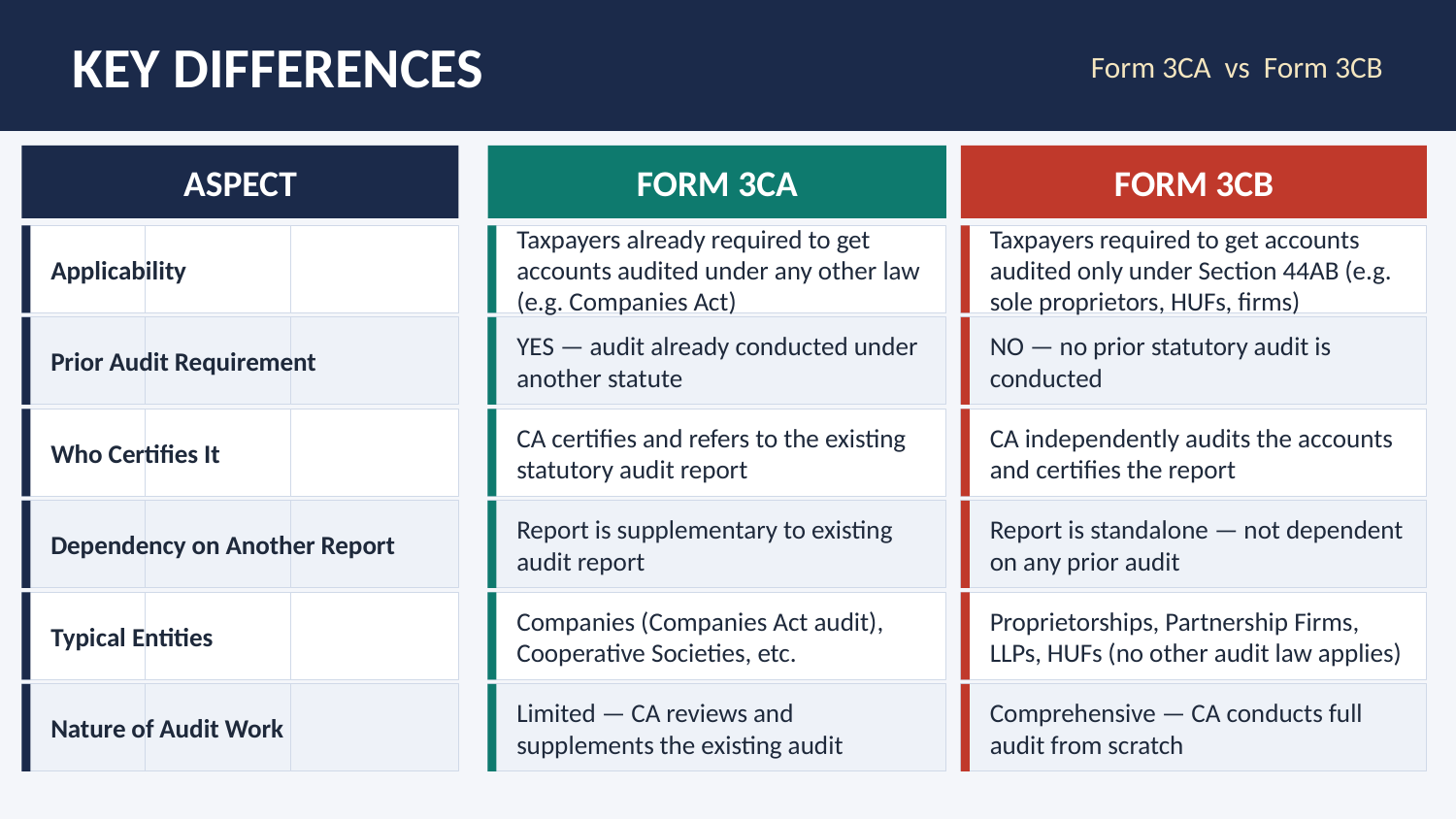

KEY DIFFERENCES
Form 3CA  vs  Form 3CB

ASPECT

FORM 3CA

FORM 3CB

Applicability
Taxpayers already required to get accounts audited under any other law (e.g. Companies Act)
Taxpayers required to get accounts audited only under Section 44AB (e.g. sole proprietors, HUFs, firms)

Prior Audit Requirement
YES — audit already conducted under another statute
NO — no prior statutory audit is conducted

Who Certifies It
CA certifies and refers to the existing statutory audit report
CA independently audits the accounts and certifies the report

Dependency on Another Report
Report is supplementary to existing audit report
Report is standalone — not dependent on any prior audit

Typical Entities
Companies (Companies Act audit), Cooperative Societies, etc.
Proprietorships, Partnership Firms, LLPs, HUFs (no other audit law applies)

Nature of Audit Work
Limited — CA reviews and supplements the existing audit
Comprehensive — CA conducts full audit from scratch